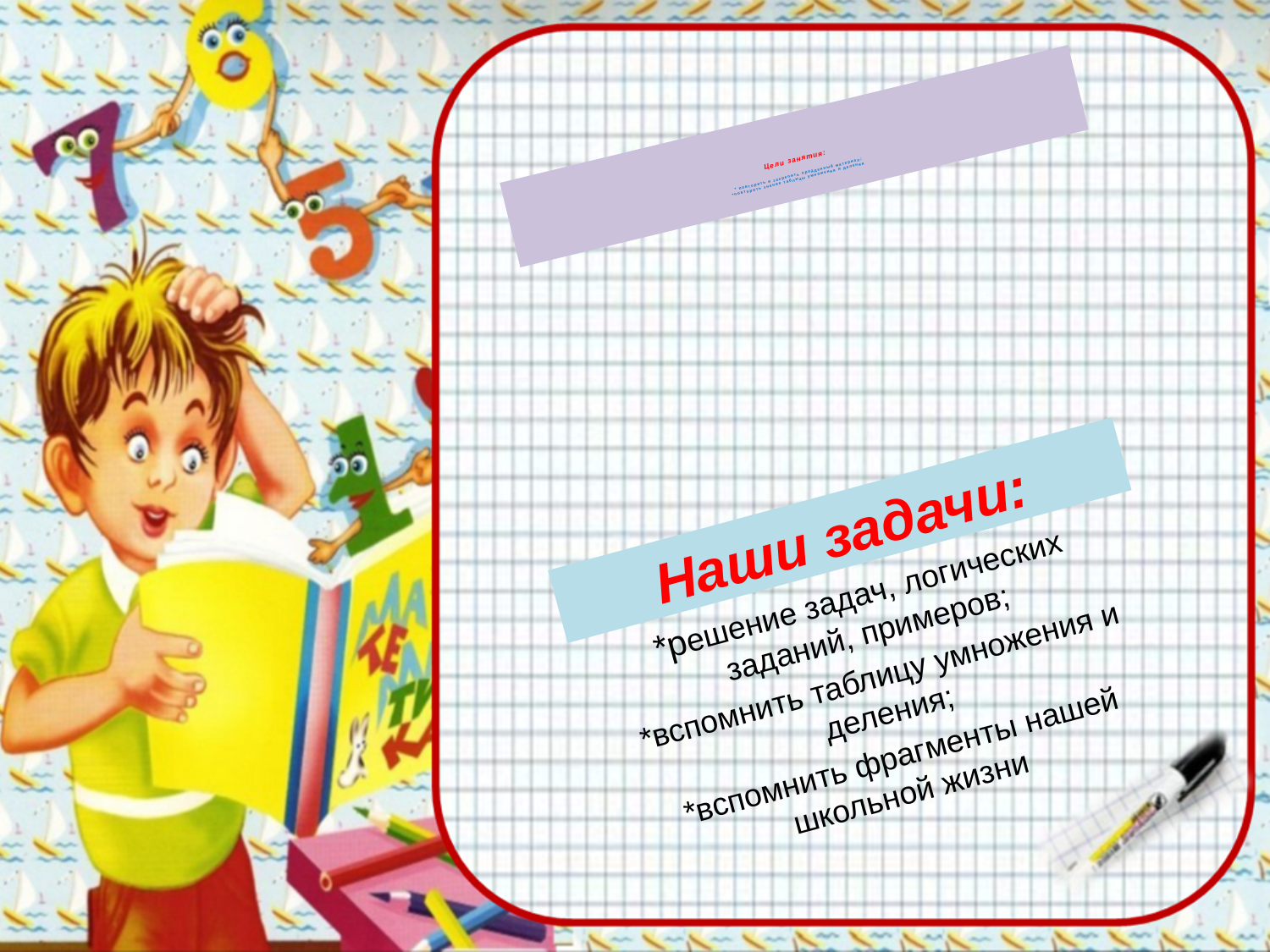

# Цели занятия: * повторить и закрепить пройденный материал; *повторить знание таблицы умножения и деления
Наши задачи:
*решение задач, логических заданий, примеров;
*вспомнить таблицу умножения и деления;
*вспомнить фрагменты нашей школьной жизни